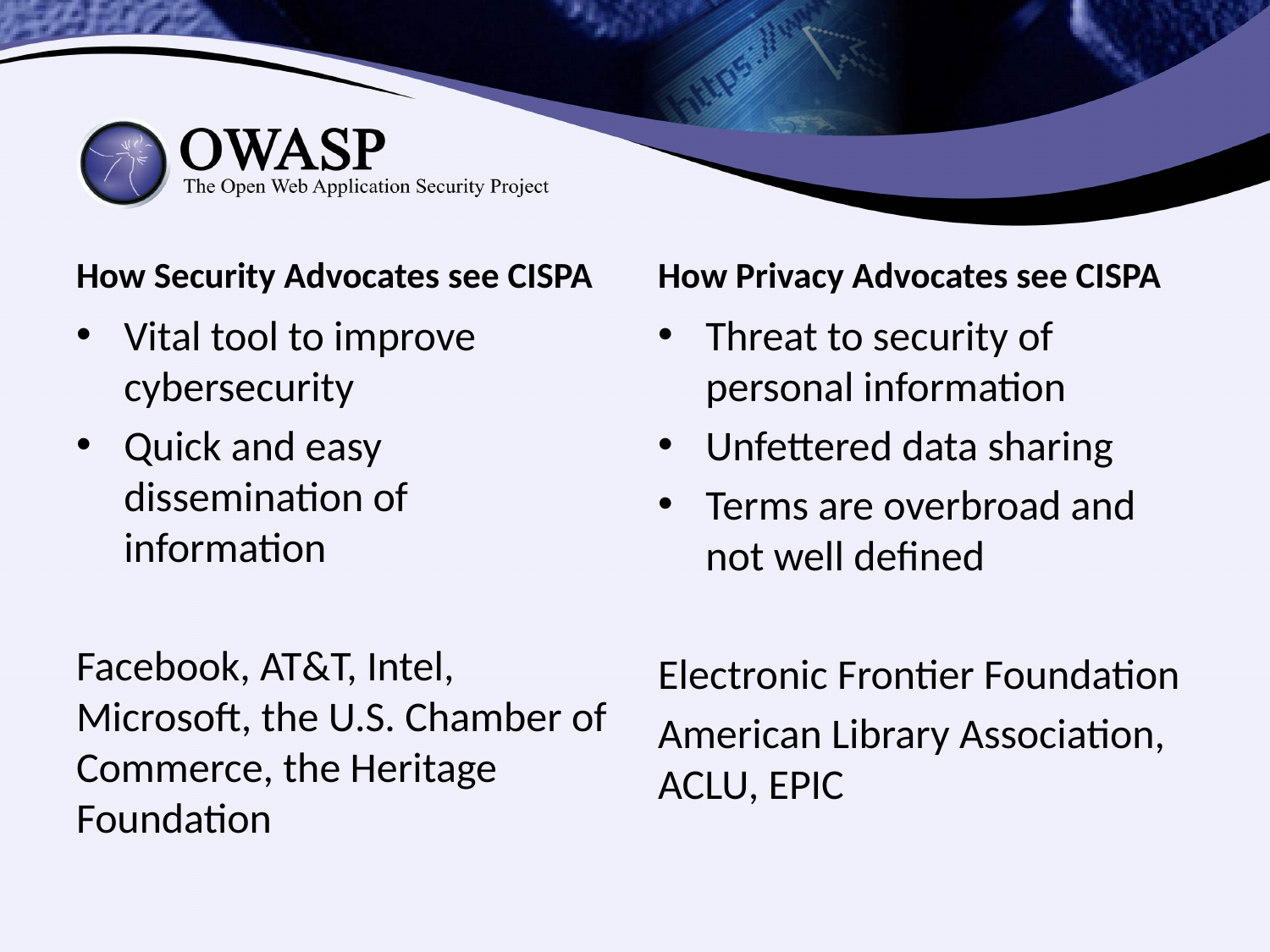

#
How Security Advocates see CISPA
How Privacy Advocates see CISPA
Vital tool to improve cybersecurity
Quick and easy dissemination of information

Facebook, AT&T, Intel, Microsoft, the U.S. Chamber of Commerce, the Heritage Foundation

Threat to security of personal information
Unfettered data sharing
Terms are overbroad and not well defined

Electronic Frontier Foundation
American Library Association, ACLU, EPIC